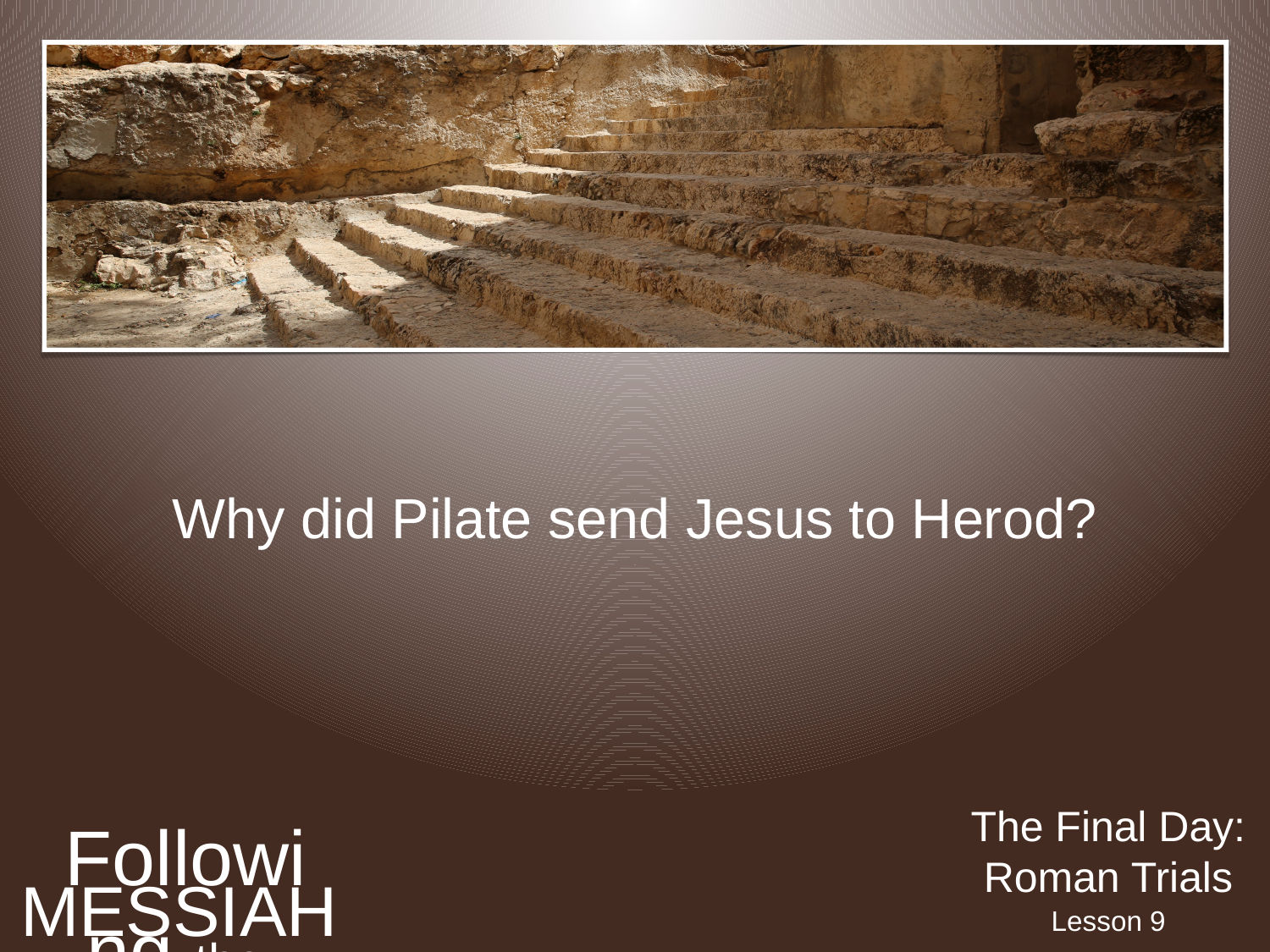

Why did Pilate send Jesus to Herod?
The Final Day:
Roman Trials
Following the
Messiah
Lesson 9